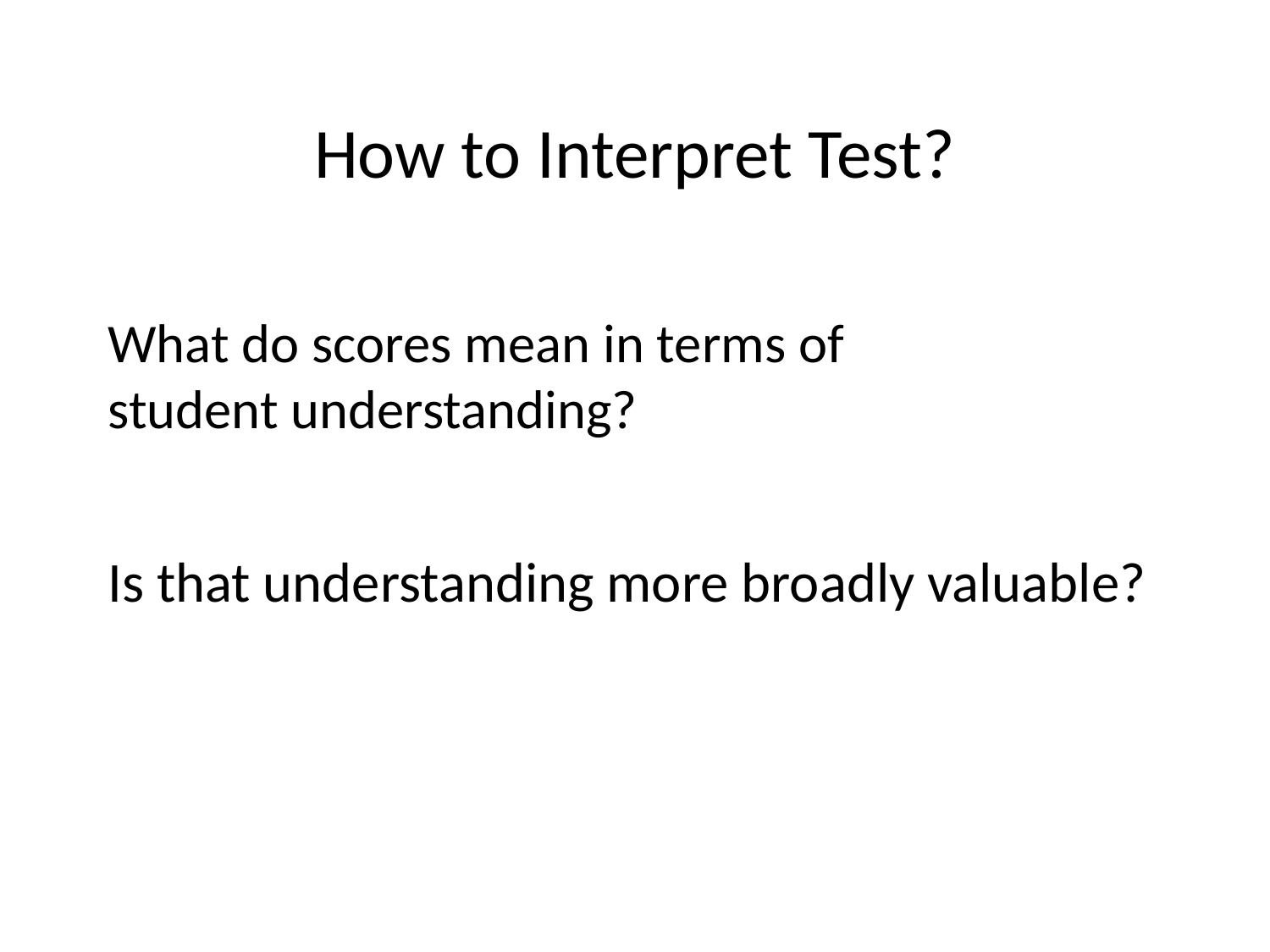

# How to Interpret Test?
What do scores mean in terms of student understanding?
Is that understanding more broadly valuable?